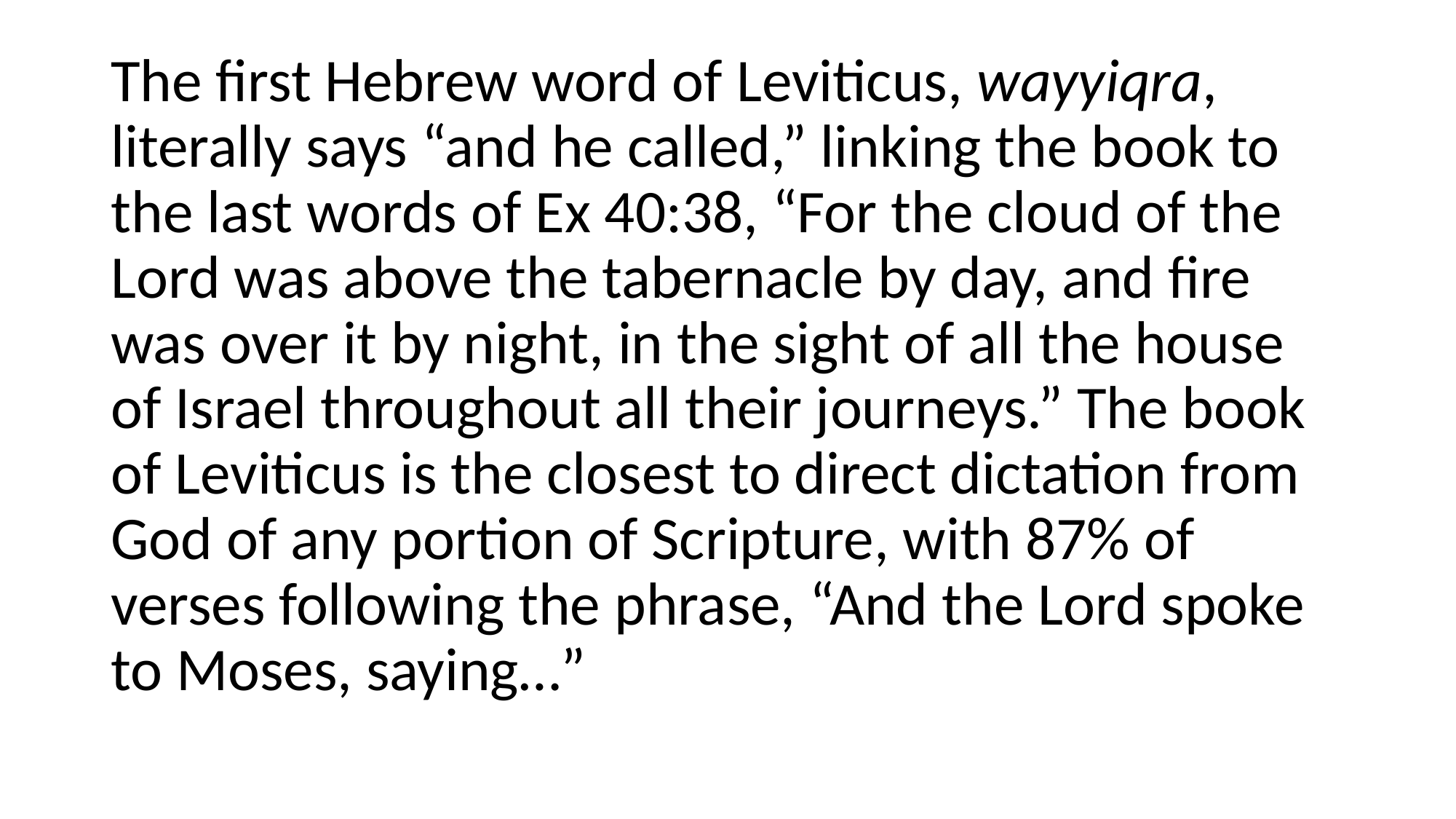

#
The first Hebrew word of Leviticus, wayyiqra, literally says “and he called,” linking the book to the last words of Ex 40:38, “For the cloud of the Lord was above the tabernacle by day, and fire was over it by night, in the sight of all the house of Israel throughout all their journeys.” The book of Leviticus is the closest to direct dictation from God of any portion of Scripture, with 87% of verses following the phrase, “And the Lord spoke to Moses, saying…”